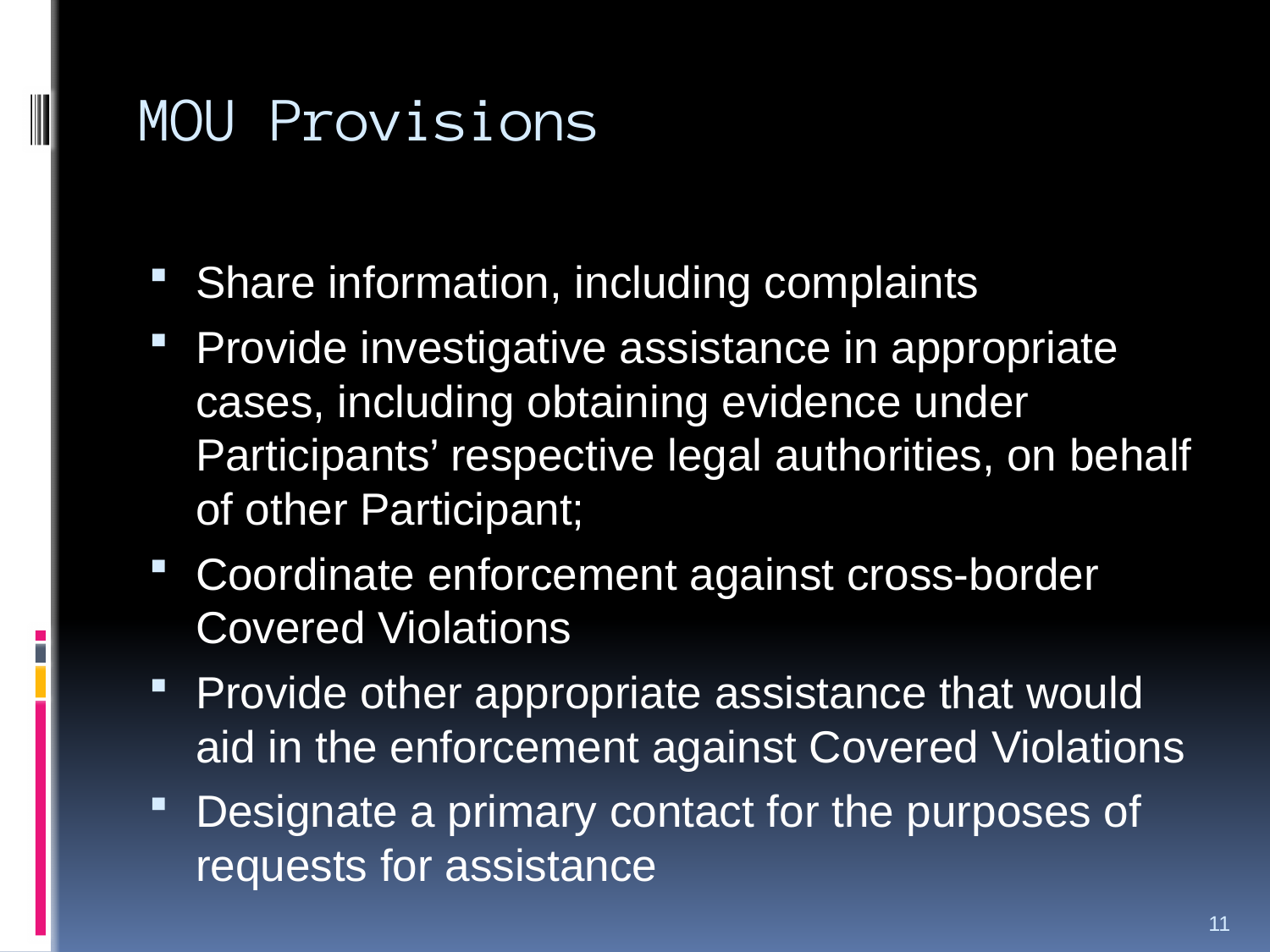

# MOU Provisions
Share information, including complaints
Provide investigative assistance in appropriate cases, including obtaining evidence under Participants’ respective legal authorities, on behalf of other Participant;
Coordinate enforcement against cross-border Covered Violations
Provide other appropriate assistance that would aid in the enforcement against Covered Violations
Designate a primary contact for the purposes of requests for assistance

11